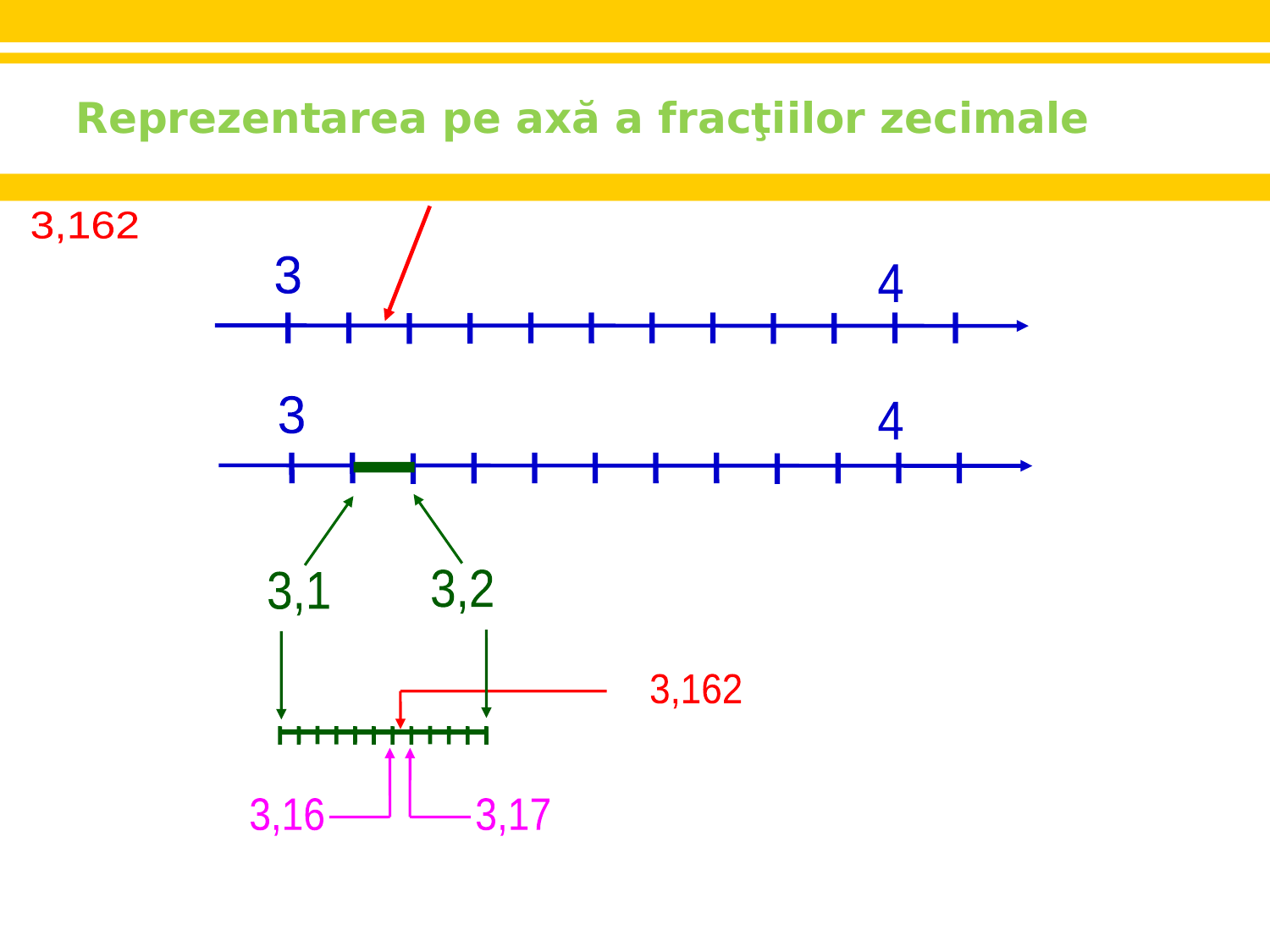

Reprezentarea pe axă a fracţiilor zecimale

3,162
3
4

3
4

3,2

3,1

3,162

3,16

3,17